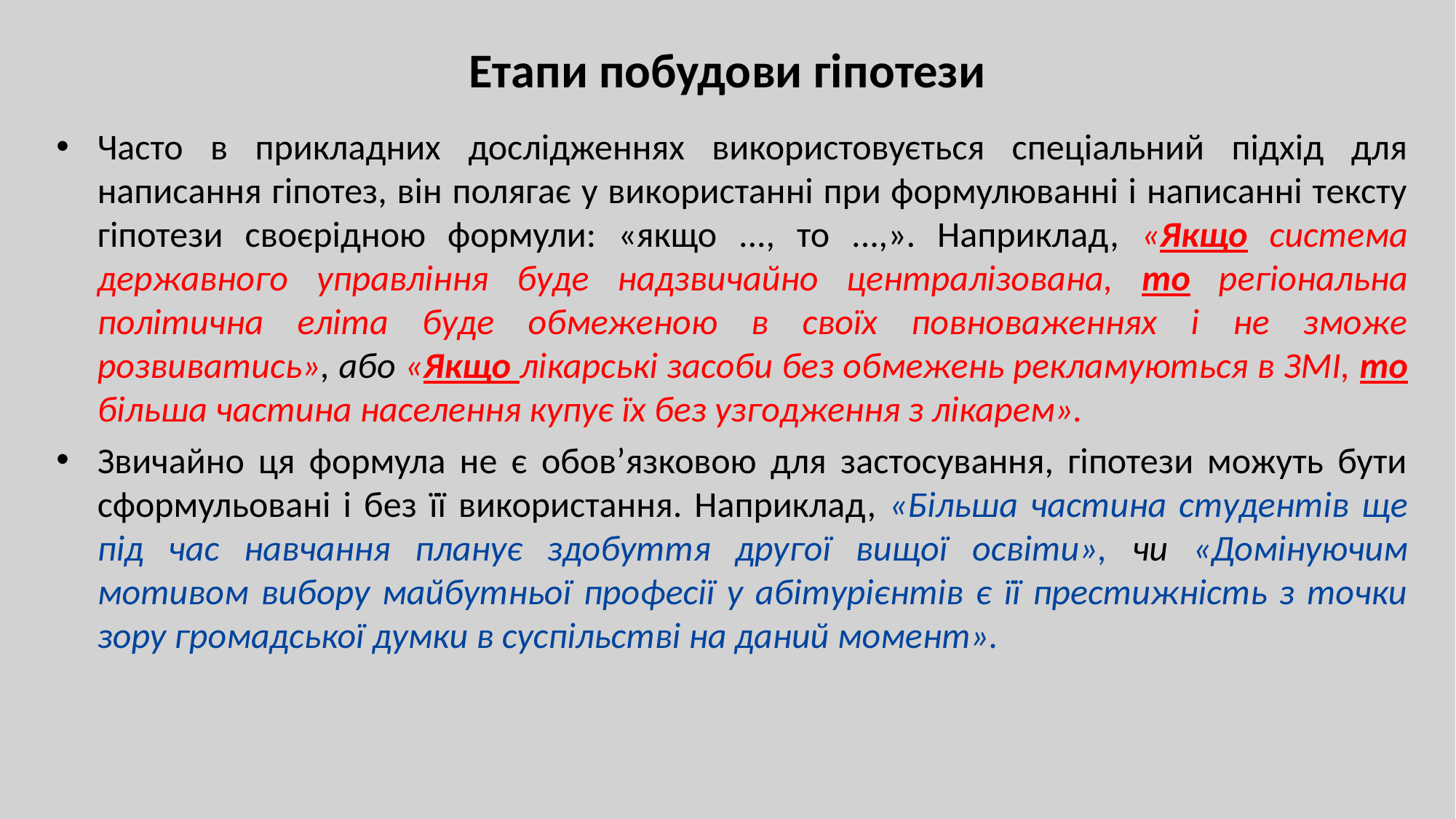

# Етапи побудови гіпотези
Часто в прикладних дослідженнях використовується спеціальний підхід для написання гіпотез, він полягає у використанні при формулюванні і написанні тексту гіпотези своєрідною формули: «якщо ..., то ...,». Наприклад, «Якщо система державного управління буде надзвичайно централізована, то регіональна політична еліта буде обмеженою в своїх повноваженнях і не зможе розвиватись», або «Якщо лікарські засоби без обмежень рекламуються в ЗМІ, то більша частина населення купує їх без узгодження з лікарем».
Звичайно ця формула не є обов’язковою для застосування, гіпотези можуть бути сформульовані і без її використання. Наприклад, «Більша частина студентів ще під час навчання планує здобуття другої вищої освіти», чи «Домінуючим мотивом вибору майбутньої професії у абітурієнтів є її престижність з точки зору громадської думки в суспільстві на даний момент».